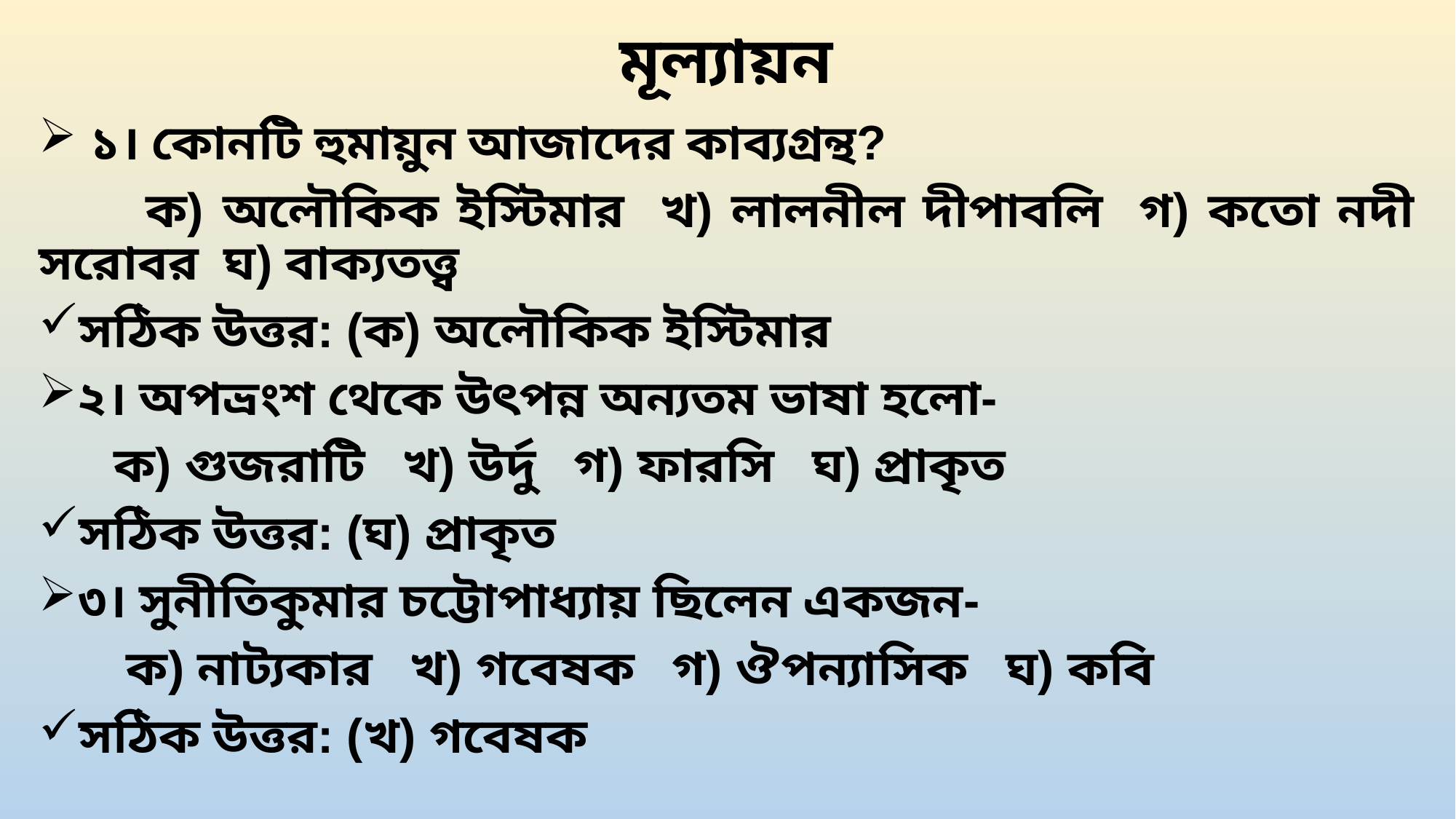

# মূল্যায়ন
 ১। কোনটি হুমায়ুন আজাদের কাব্যগ্রন্থ?
      ক) অলৌকিক ইস্টিমার  খ) লালনীল দীপাবলি  গ) কতো নদী সরোবর  ঘ) বাক্যতত্ত্ব
সঠিক উত্তর: (ক) অলৌকিক ইস্টিমার
২। অপভ্রংশ থেকে উৎপন্ন অন্যতম ভাষা হলো-
      ক) গুজরাটি   খ) উর্দু   গ) ফারসি   ঘ) প্রাকৃত
সঠিক উত্তর: (ঘ) প্রাকৃত
৩। সুনীতিকুমার চট্টোপাধ্যায় ছিলেন একজন-
       ক) নাট্যকার   খ) গবেষক   গ) ঔপন্যাসিক   ঘ) কবি
সঠিক উত্তর: (খ) গবেষক